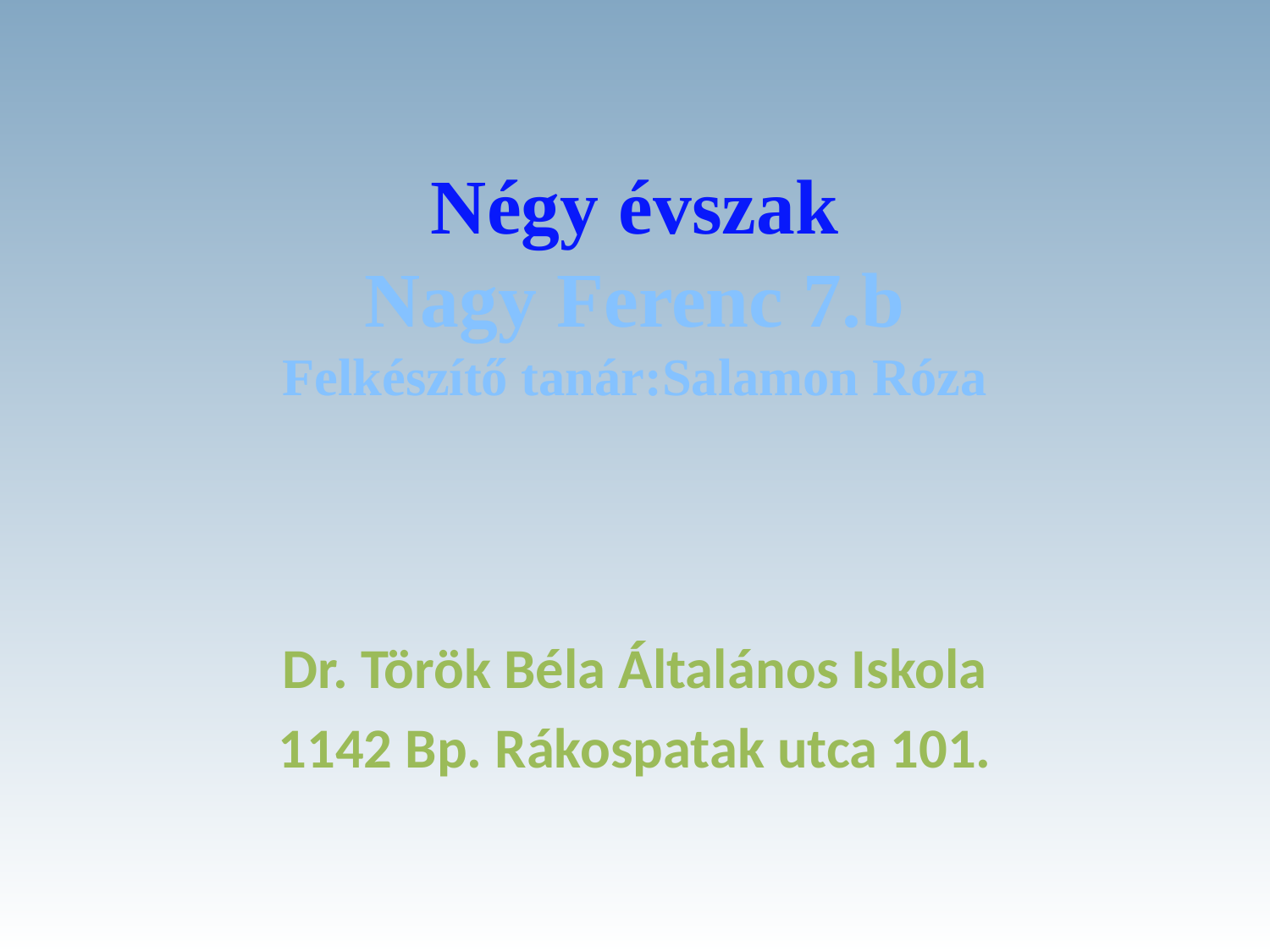

# Négy évszak Nagy Ferenc 7.b Felkészítő tanár:Salamon Róza
Dr. Török Béla Általános Iskola
1142 Bp. Rákospatak utca 101.